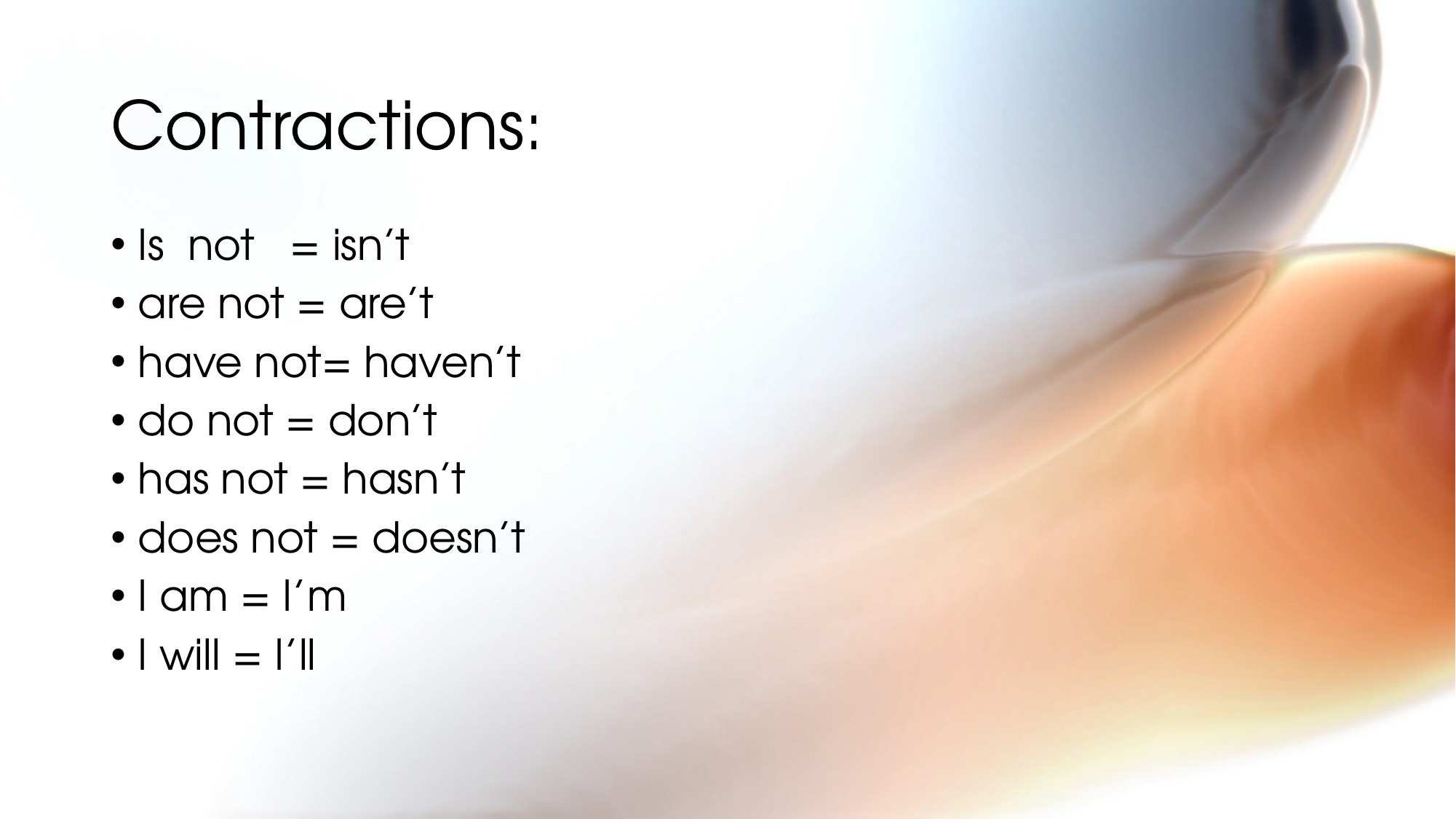

# Contractions:
Is  not   = isn’t
are not = are’t
have not= haven’t
do not = don’t
has not = hasn’t
does not = doesn’t
I am = I’m
I will = I’ll